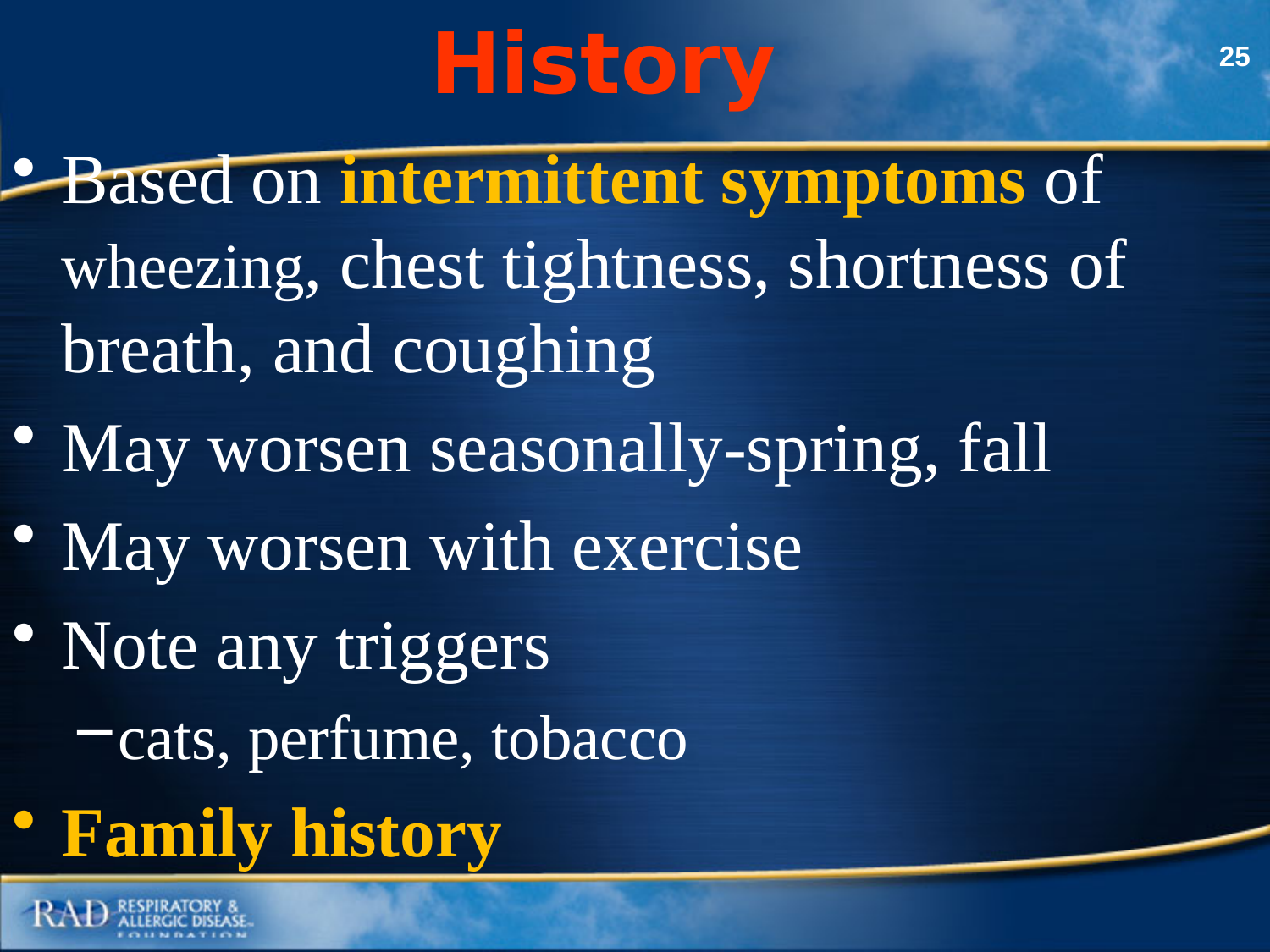

History
Based on intermittent symptoms of wheezing, chest tightness, shortness of breath, and coughing
May worsen seasonally-spring, fall
May worsen with exercise
Note any triggers
cats, perfume, tobacco
Family history